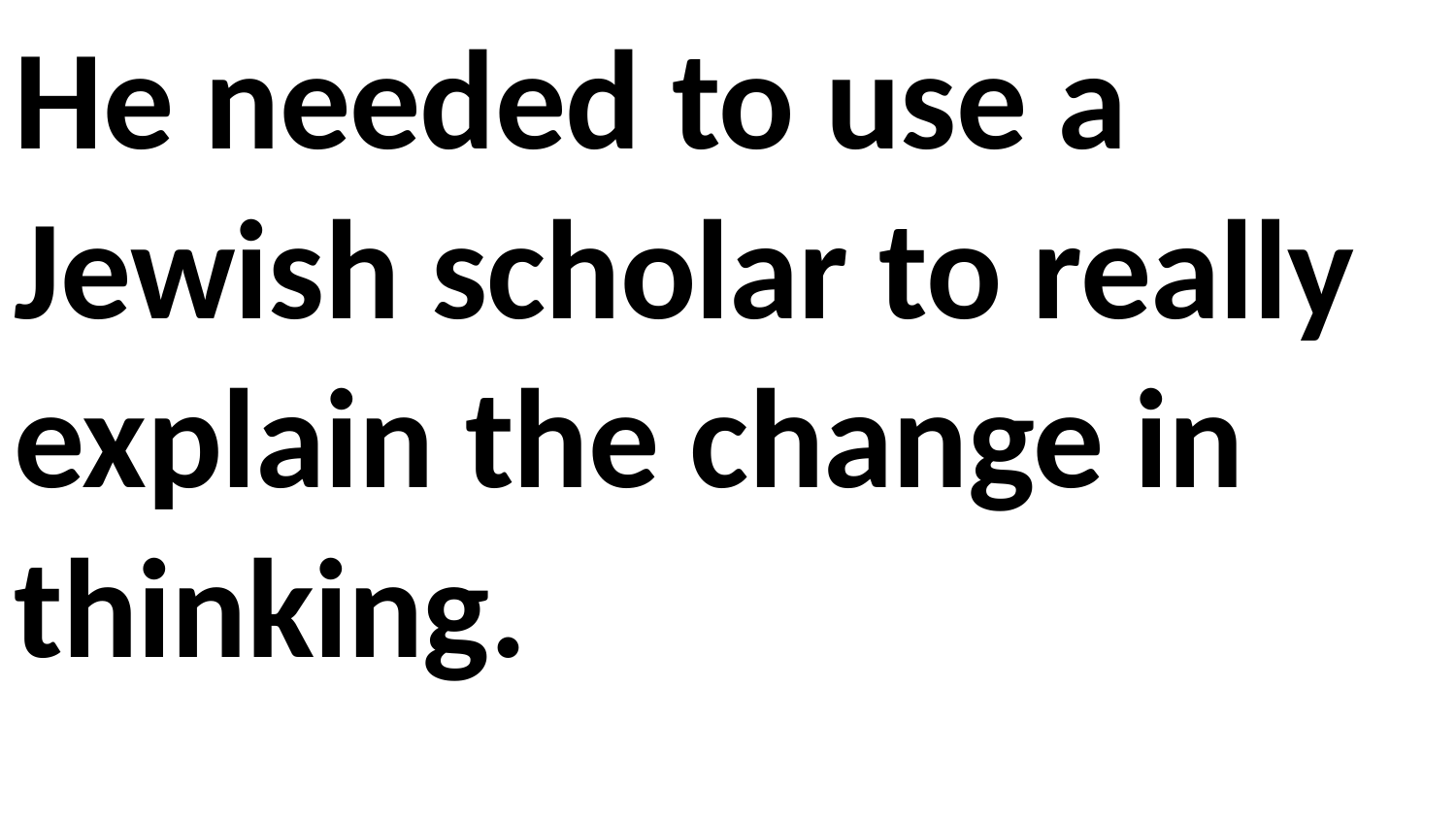

He needed to use a Jewish scholar to really explain the change in thinking.